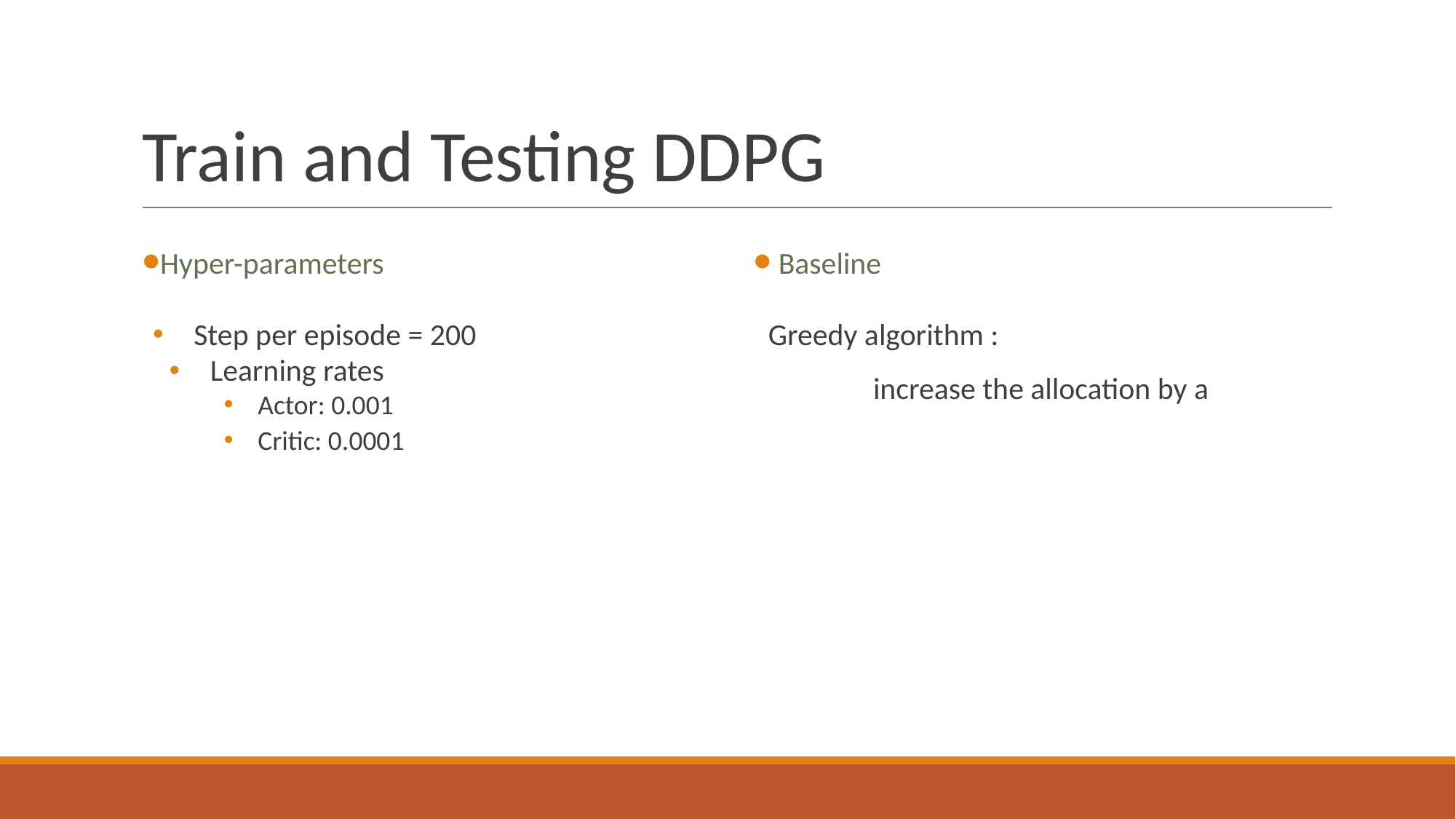

# Train and Testing DDPG
Hyper-parameters
 Baseline
Step per episode = 200
Learning rates
Actor: 0.001
Critic: 0.0001

Greedy algorithm :
	increase the allocation by a